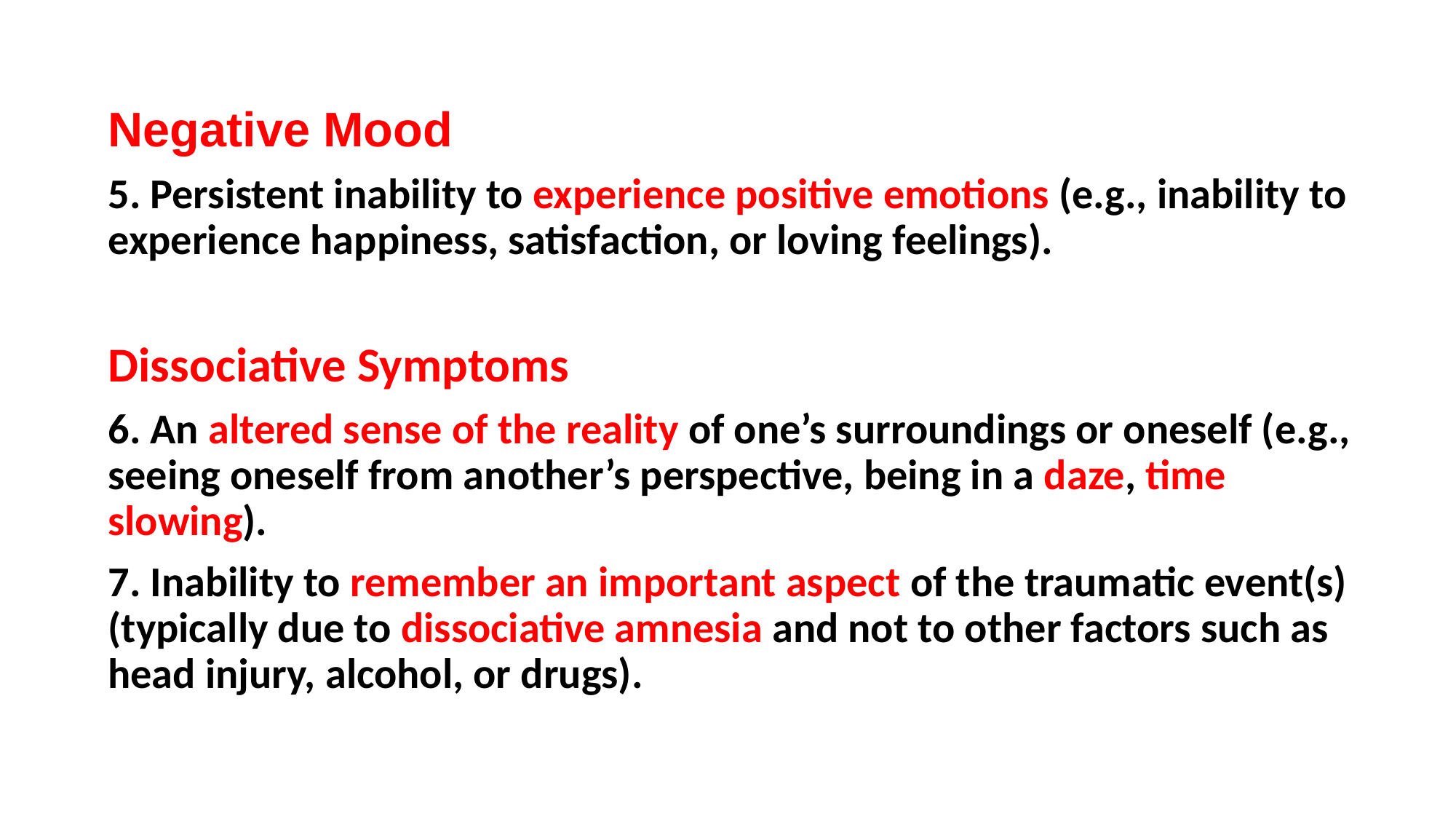

Negative Mood
5. Persistent inability to experience positive emotions (e.g., inability to experience happiness, satisfaction, or loving feelings).

Dissociative Symptoms
6. An altered sense of the reality of one’s surroundings or oneself (e.g., seeing oneself from another’s perspective, being in a daze, time slowing).
7. Inability to remember an important aspect of the traumatic event(s) (typically due to dissociative amnesia and not to other factors such as head injury, alcohol, or drugs).